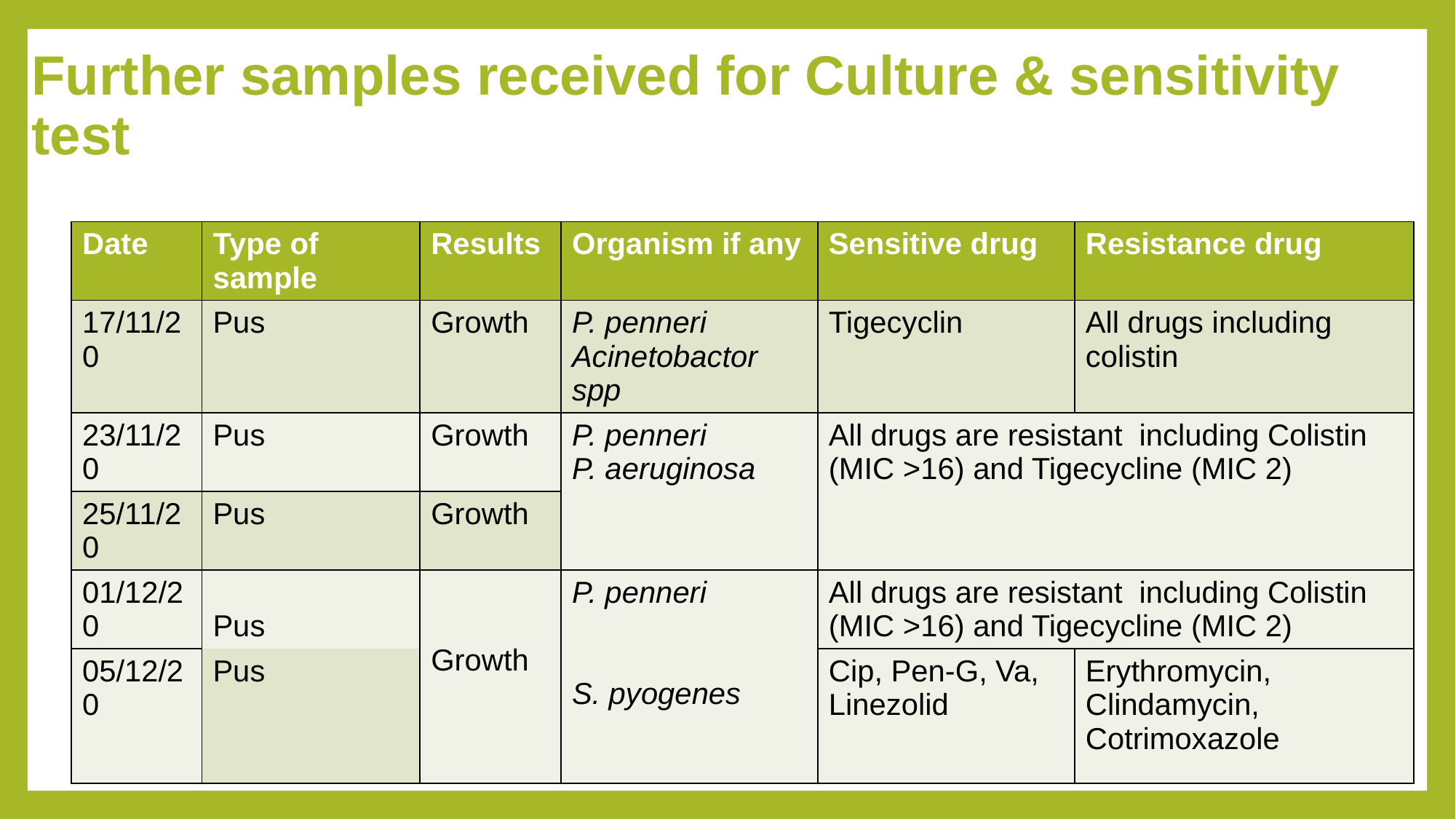

# Further samples received for Culture & sensitivity test
| Date | Type of sample | Results | Organism if any | Sensitive drug | Resistance drug |
| --- | --- | --- | --- | --- | --- |
| 17/11/20 | Pus | Growth | P. penneri Acinetobactor spp | Tigecyclin | All drugs including colistin |
| 23/11/20 | Pus | Growth | P. penneri P. aeruginosa | All drugs are resistant including Colistin (MIC >16) and Tigecycline (MIC 2) |  |
| 25/11/20 | Pus | Growth |  |  |  |
| 01/12/20 | Pus | Growth | P. penneri S. pyogenes | All drugs are resistant including Colistin (MIC >16) and Tigecycline (MIC 2) |  |
|  | Pus |  |  |  |  |
| 05/12/20 |  |  |  | Cip, Pen-G, Va, Linezolid | Erythromycin, Clindamycin, Cotrimoxazole |